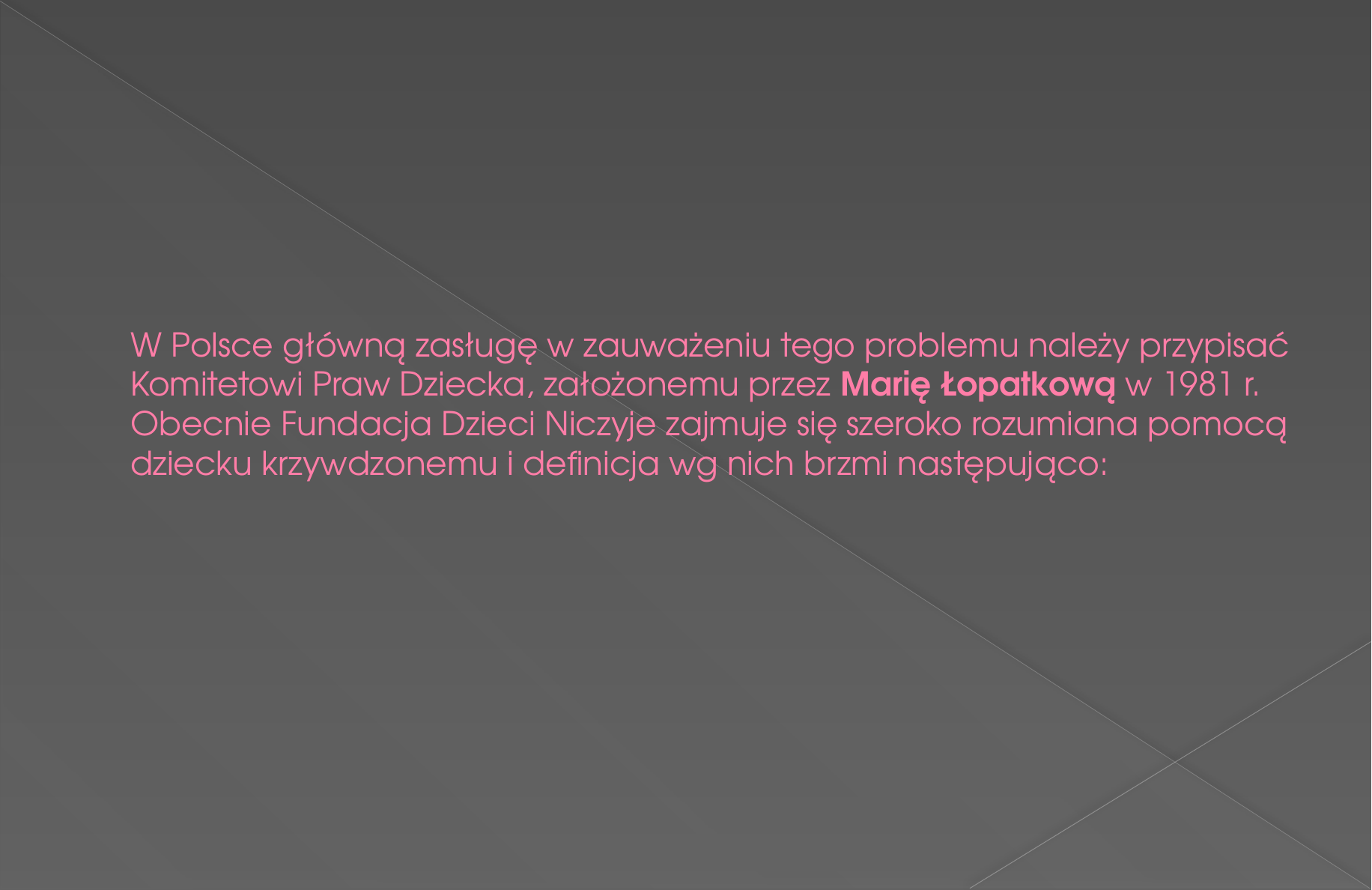

# W Polsce główną zasługę w zauważeniu tego problemu należy przypisać Komitetowi Praw Dziecka, założonemu przez Marię Łopatkową w 1981 r. Obecnie Fundacja Dzieci Niczyje zajmuje się szeroko rozumiana pomocą dziecku krzywdzonemu i definicja wg nich brzmi następująco: